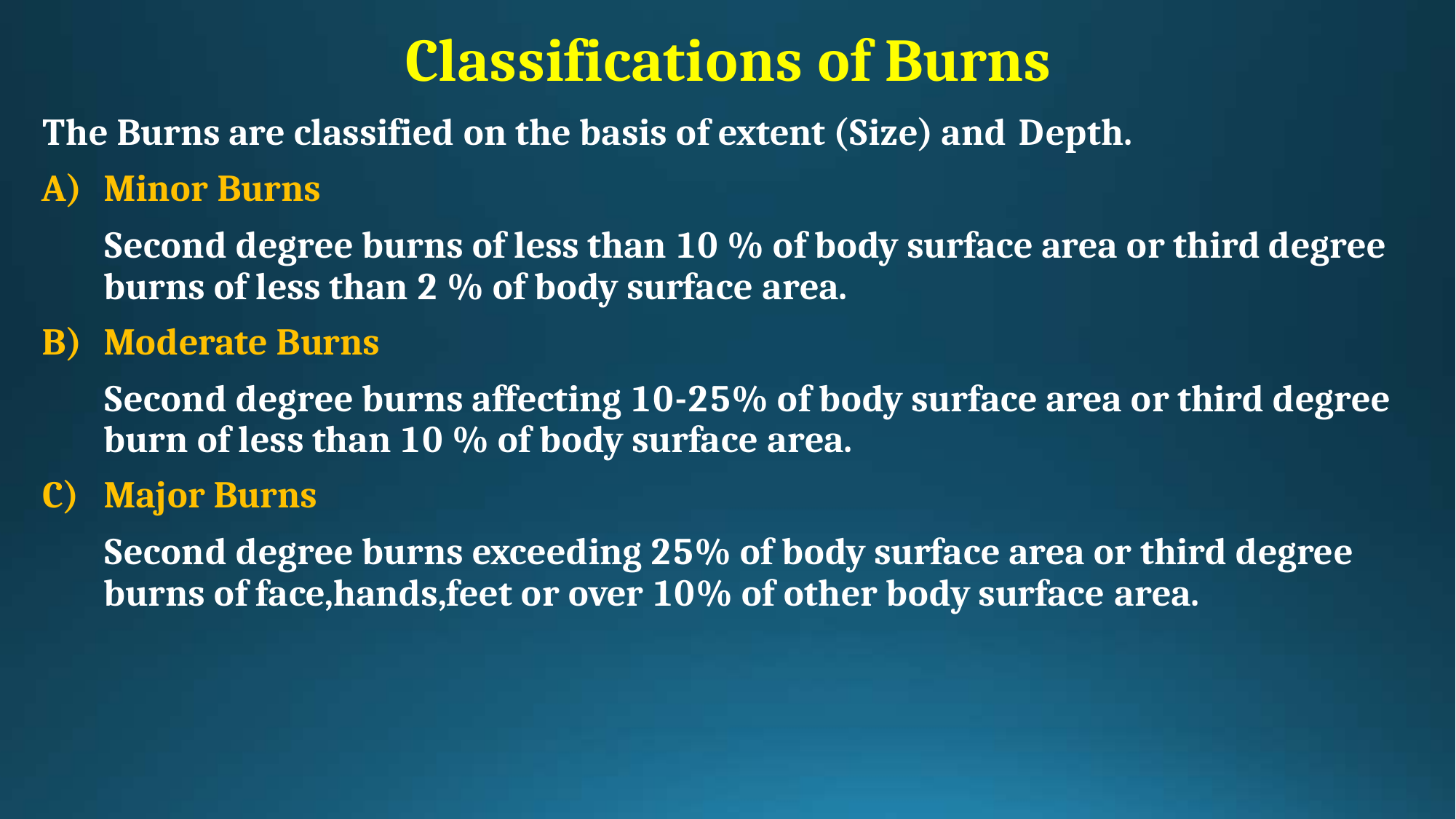

# Classifications of Burns
The Burns are classified on the basis of extent (Size) and Depth.
Minor Burns
Second degree burns of less than 10 % of body surface area or third degree  burns of less than 2 % of body surface area.
Moderate Burns
Second degree burns affecting 10-25% of body surface area or third degree  burn of less than 10 % of body surface area.
Major Burns
Second degree burns exceeding 25% of body surface area or third degree  burns of face,hands,feet or over 10% of other body surface area.